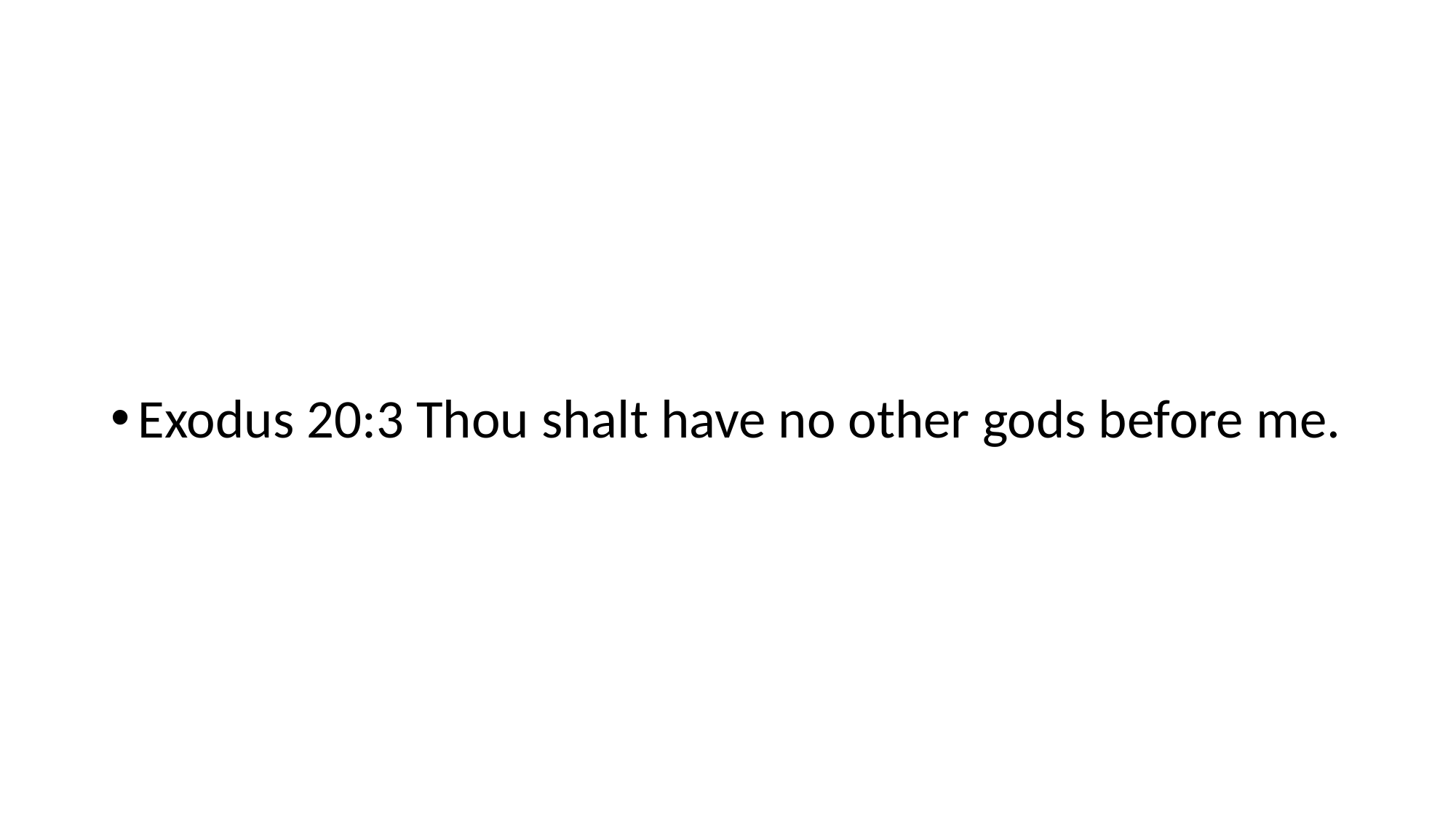

Exodus 20:3 Thou shalt have no other gods before me.